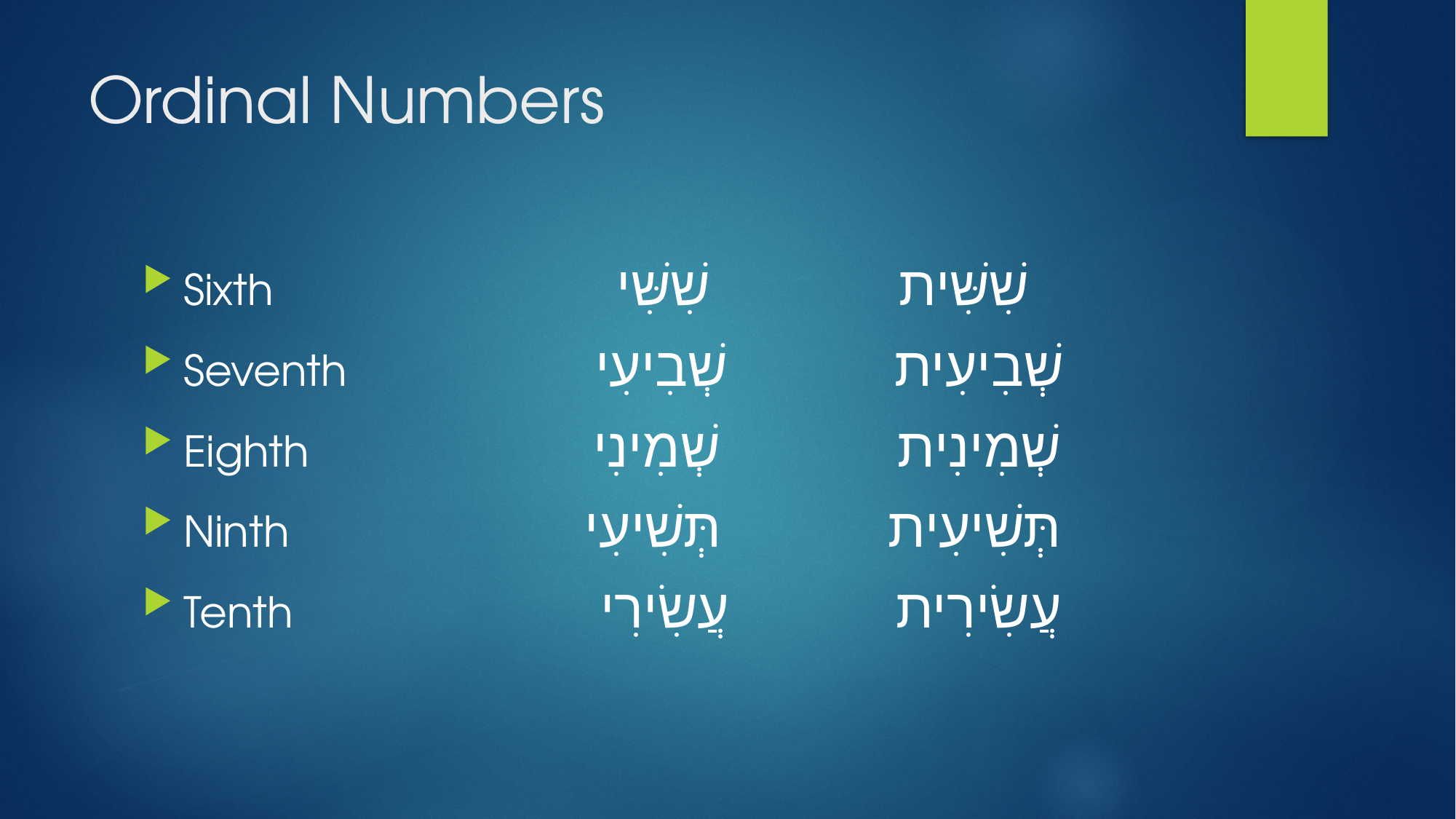

# Ordinal Numbers
Sixth                             שִׁשִּׁית                 שִׁשִּׁי
Seventh                     שְׁבִיעִית               שְׁבִיעִי
Eighth                        שְׁמִינִית                שְׁמִינִי
Ninth                         תְּשִׁיעִית               תְּשִׁיעִי
Tenth                          עֲשִׂירִית               עֲשִׂירִי